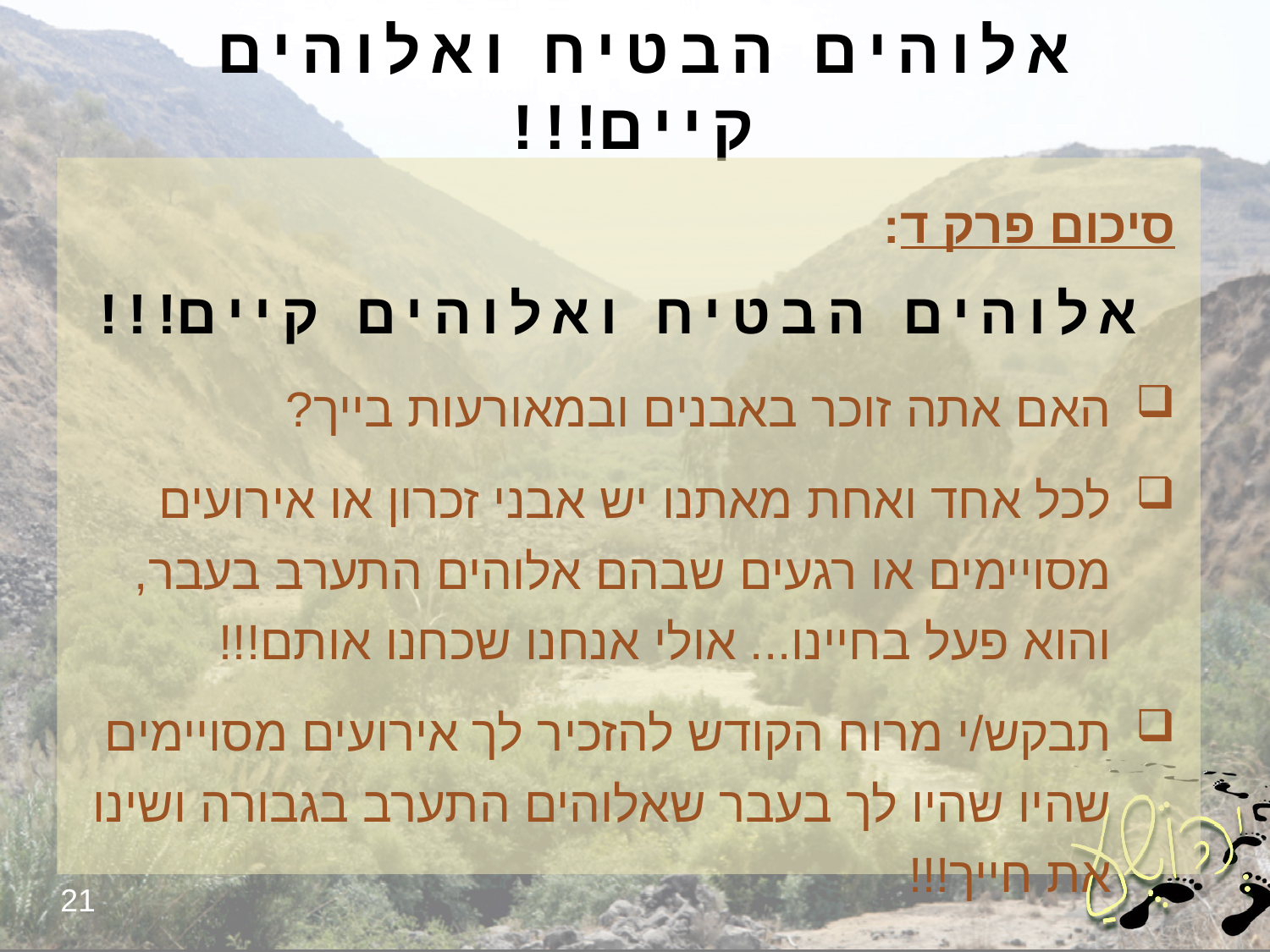

# אלוהים הבטיח ואלוהים קיים!!!
סיכום פרק ד:
אלוהים הבטיח ואלוהים קיים!!!
האם אתה זוכר באבנים ובמאורעות בייך?
לכל אחד ואחת מאתנו יש אבני זכרון או אירועים מסויימים או רגעים שבהם אלוהים התערב בעבר, והוא פעל בחיינו... אולי אנחנו שכחנו אותם!!!
תבקש/י מרוח הקודש להזכיר לך אירועים מסויימים שהיו שהיו לך בעבר שאלוהים התערב בגבורה ושינו את חייך!!!

21